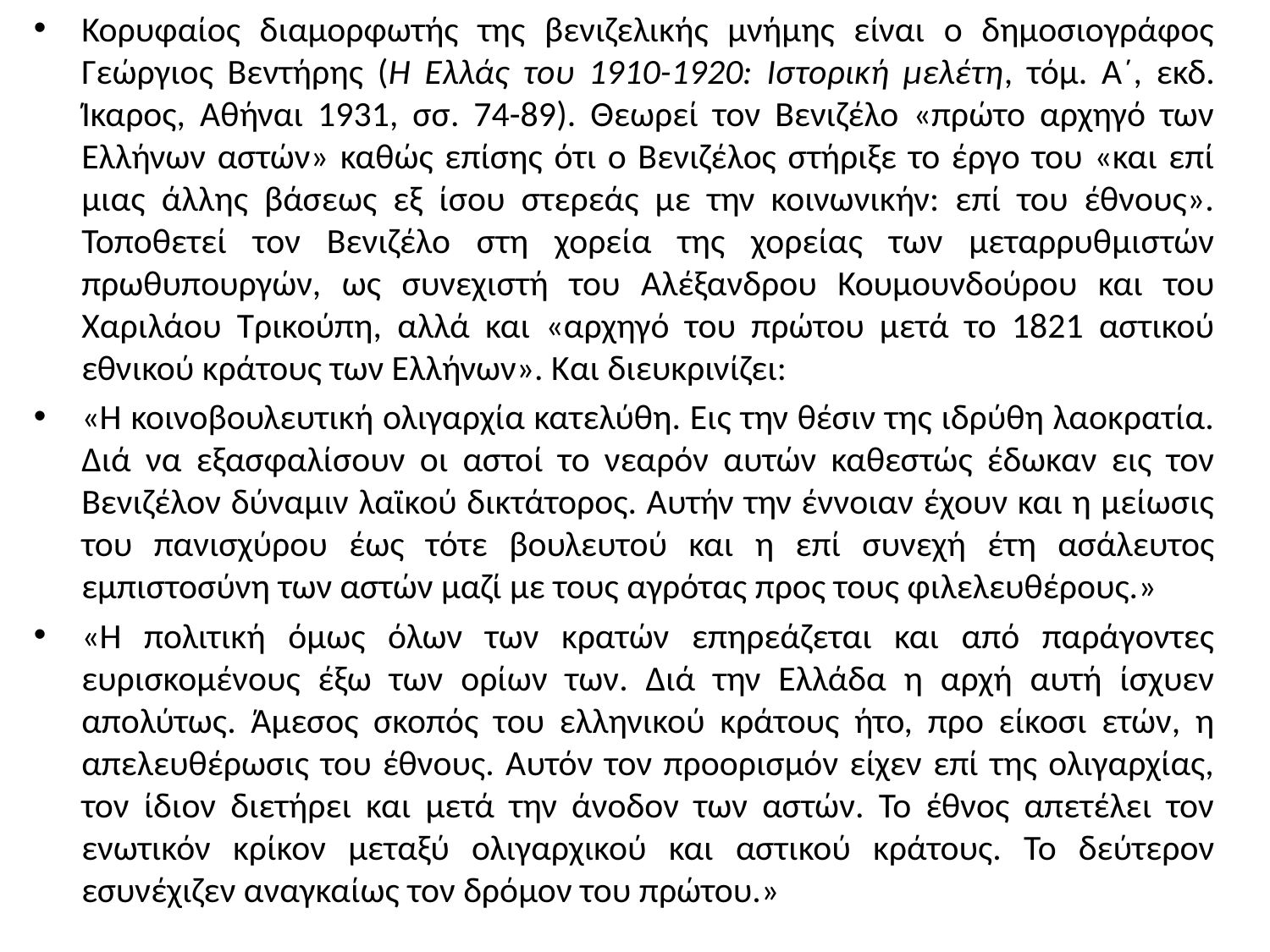

Κορυφαίος διαμορφωτής της βενιζελικής μνήμης είναι ο δημοσιογράφος Γεώργιος Βεντήρης (Η Ελλάς του 1910-1920: Ιστορική μελέτη, τόμ. Α´, εκδ. Ίκαρος, Αθήναι 1931, σσ. 74-89). Θεωρεί τον Βενιζέλο «πρώτο αρχηγό των Ελλήνων αστών» καθώς επίσης ότι ο Βενιζέλος στήριξε το έργο του «και επί μιας άλλης βάσεως εξ ίσου στερεάς με την κοινωνικήν: επί του έθνους». Τοποθετεί τον Βενιζέλο στη χορεία της χορείας των μεταρρυθμιστών πρωθυπουργών, ως συνεχιστή του Αλέξανδρου Κουμουνδούρου και του Χαριλάου Τρικούπη, αλλά και «αρχηγό του πρώτου μετά το 1821 αστικού εθνικού κράτους των Ελλήνων». Και διευκρινίζει:
«Η κοινοβουλευτική ολιγαρχία κατελύθη. Εις την θέσιν της ιδρύθη λαοκρατία. Διά να εξασφαλίσουν οι αστοί το νεαρόν αυτών καθεστώς έδωκαν εις τον Βενιζέλον δύναμιν λαϊκού δικτάτορος. Αυτήν την έννοιαν έχουν και η μείωσις του πανισχύρου έως τότε βουλευτού και η επί συνεχή έτη ασάλευτος εμπιστοσύνη των αστών μαζί με τους αγρότας προς τους φιλελευθέρους.»
«Η πολιτική όμως όλων των κρατών επηρεάζεται και από παράγοντες ευρισκομένους έξω των ορίων των. Διά την Ελλάδα η αρχή αυτή ίσχυεν απολύτως. Άμεσος σκοπός του ελληνικού κράτους ήτο, προ είκοσι ετών, η απελευθέρωσις του έθνους. Αυτόν τον προορισμόν είχεν επί της ολιγαρχίας, τον ίδιον διετήρει και μετά την άνοδον των αστών. Το έθνος απετέλει τον ενωτικόν κρίκον μεταξύ ολιγαρχικού και αστικού κράτους. Το δεύτερον εσυνέχιζεν αναγκαίως τον δρόμον του πρώτου.»